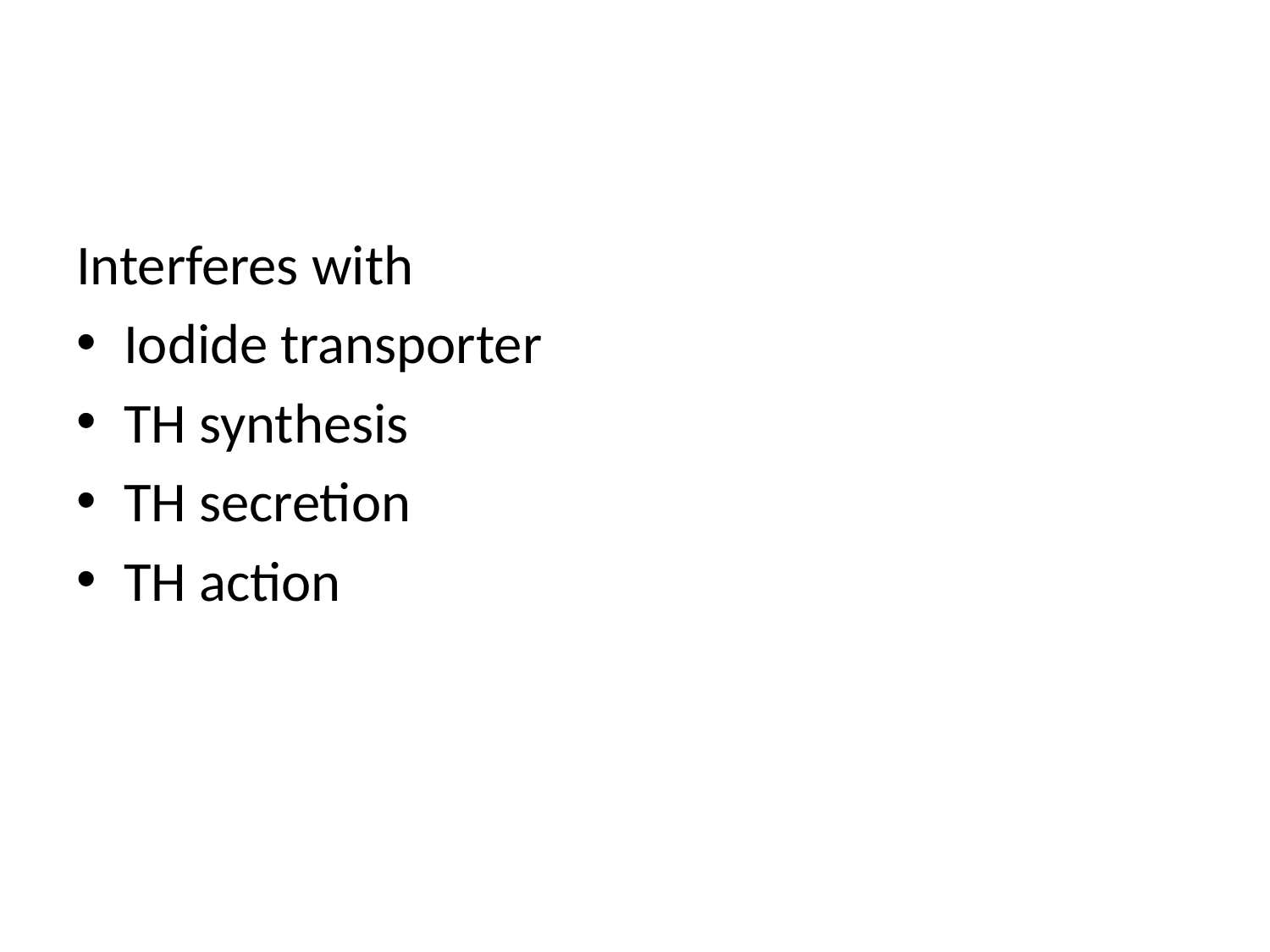

#
Interferes with
Iodide transporter
TH synthesis
TH secretion
TH action